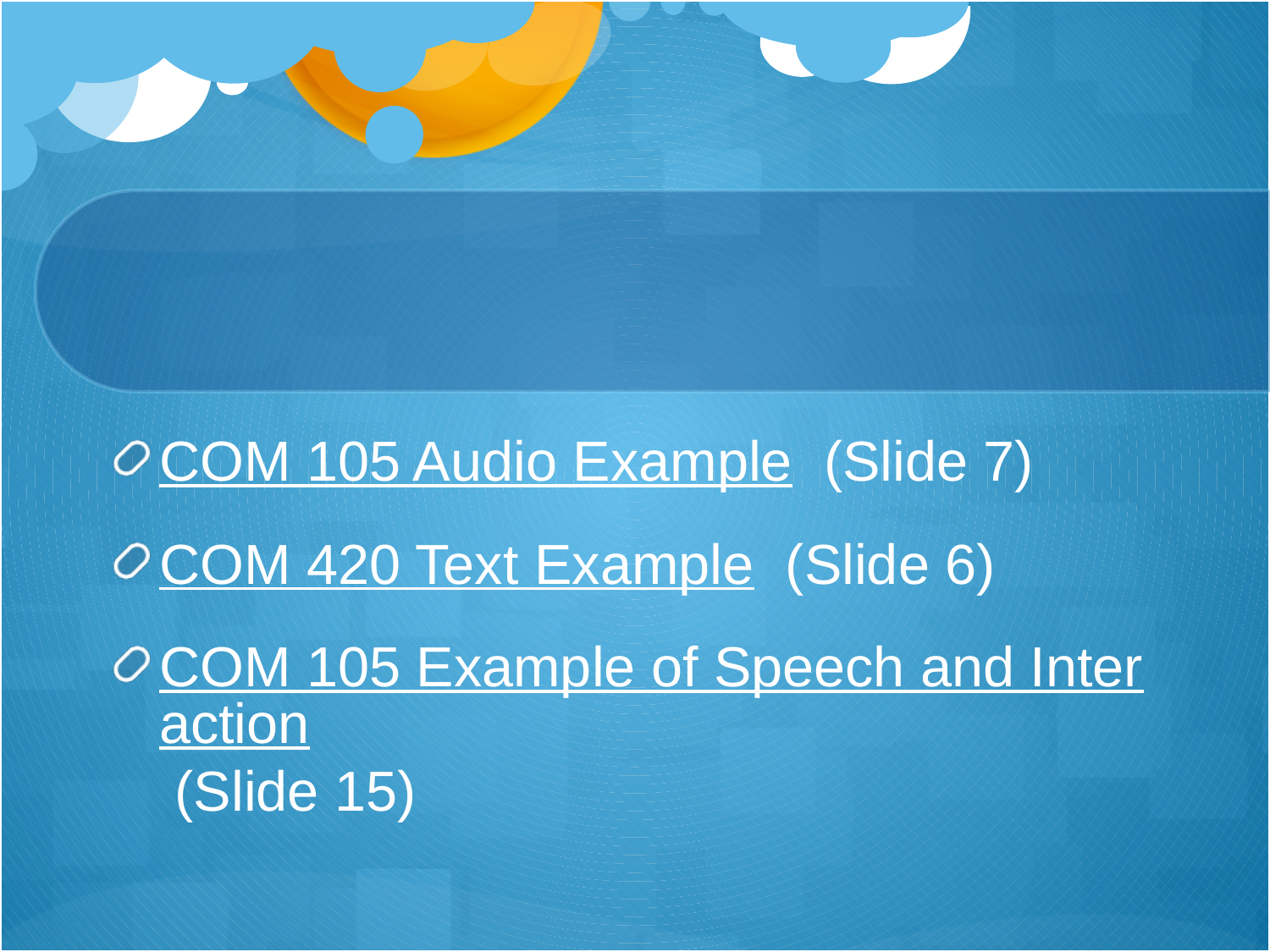

#
COM 105 Audio Example  (Slide 7)
COM 420 Text Example  (Slide 6)
COM 105 Example of Speech and Interaction (Slide 15)